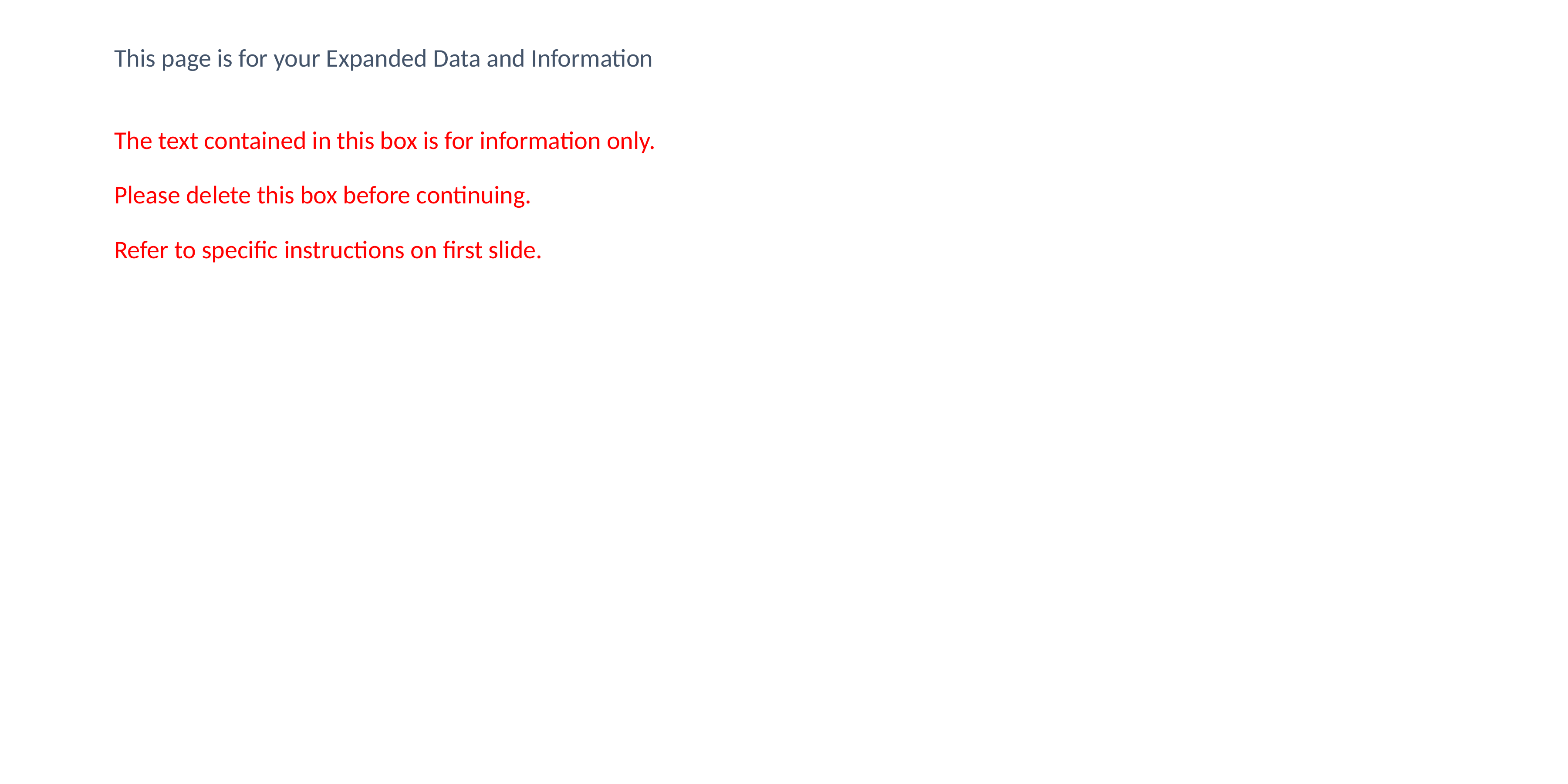

# This page is for your Expanded Data and Information The text contained in this box is for information only. Please delete this box before continuing. Refer to specific instructions on first slide.